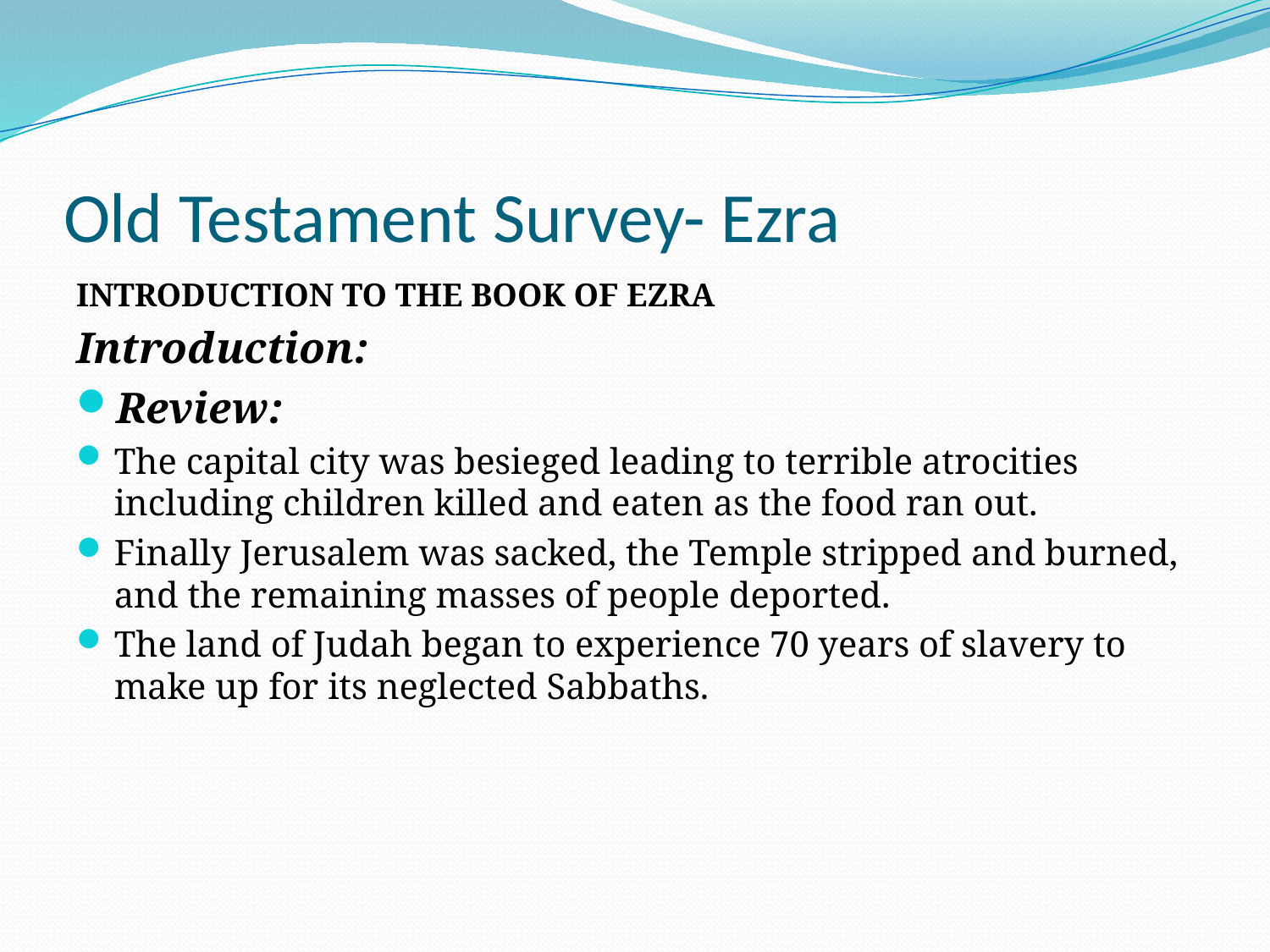

# Old Testament Survey- Ezra
INTRODUCTION TO THE BOOK OF EZRA
Introduction:
Review:
The capital city was besieged leading to terrible atrocities including children killed and eaten as the food ran out.
Finally Jerusalem was sacked, the Temple stripped and burned, and the remaining masses of people deported.
The land of Judah began to experience 70 years of slavery to make up for its neglected Sabbaths.